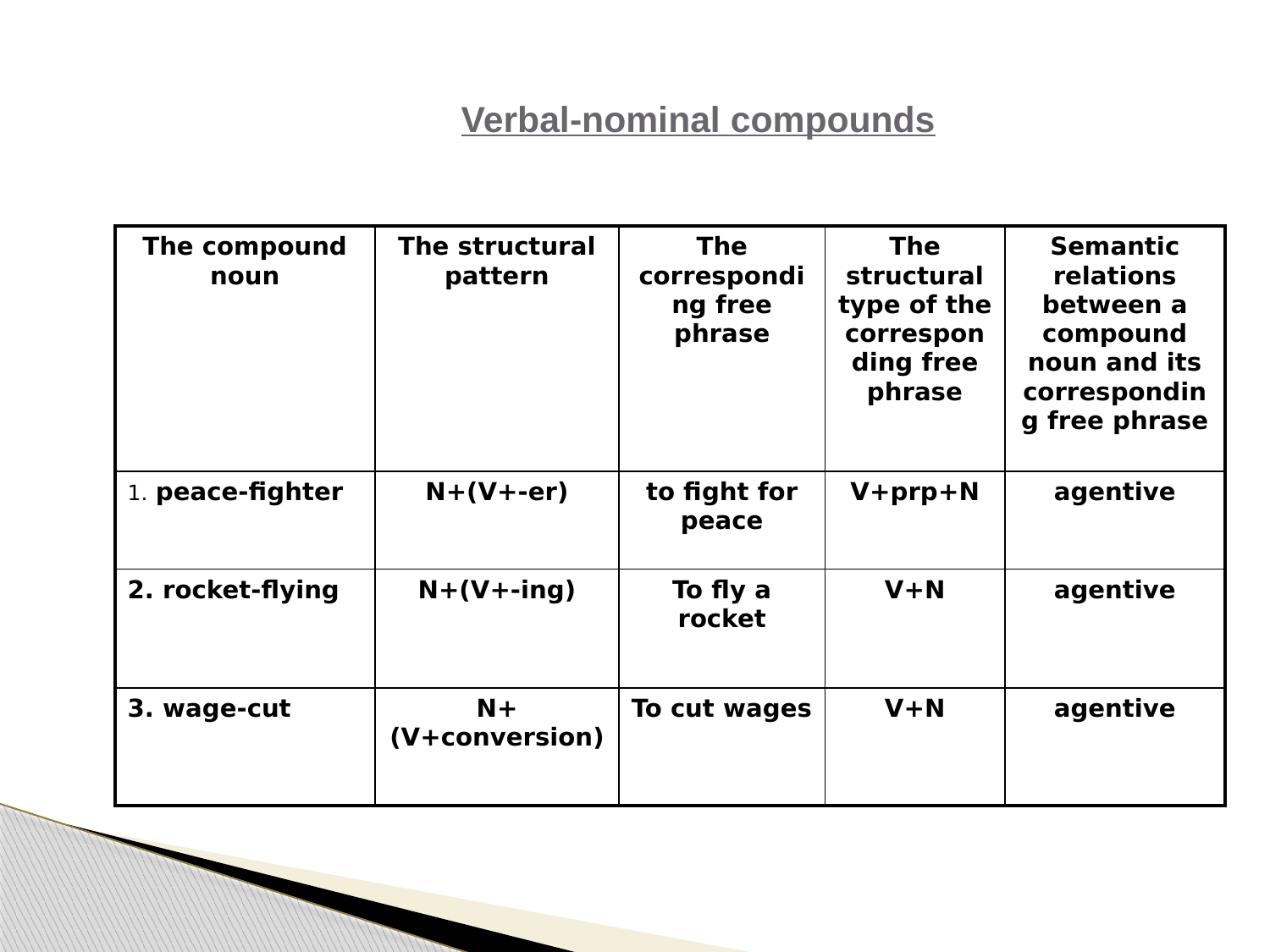

# Verbal-nominal compounds
| The compound noun | The structural pattern | The corresponding free phrase | The structural type of the corresponding free phrase | Semantic relations between a compound noun and its corresponding free phrase |
| --- | --- | --- | --- | --- |
| 1. peace-fighter | N+(V+-er) | to fight for peace | V+prp+N | agentive |
| 2. rocket-flying | N+(V+-ing) | To fly a rocket | V+N | agentive |
| 3. wage-cut | N+(V+conversion) | To cut wages | V+N | agentive |